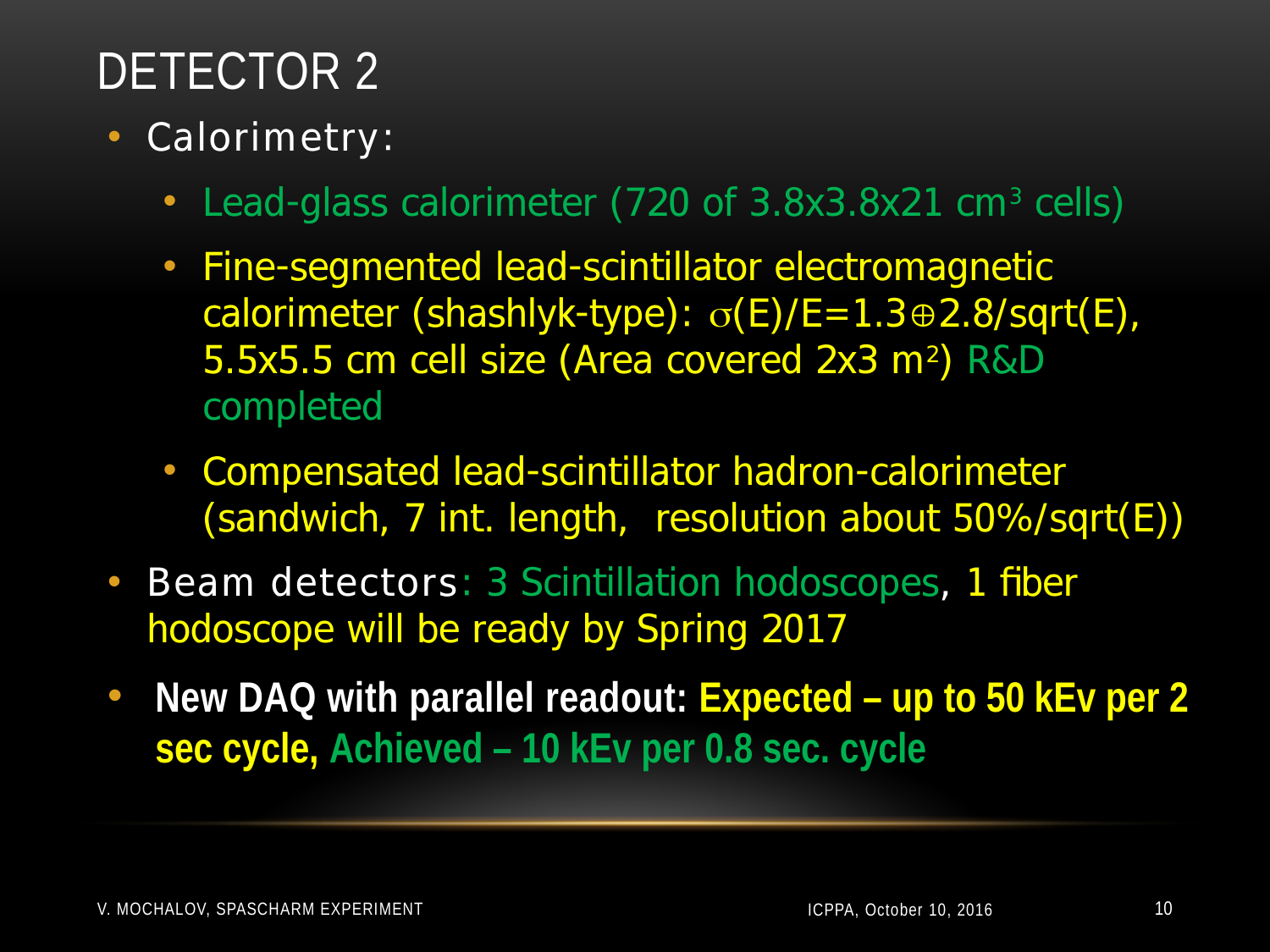

# DETECTOR 2
Calorimetry:
Lead-glass calorimeter (720 of 3.8x3.8x21 cm3 cells)
Fine-segmented lead-scintillator electromagnetic calorimeter (shashlyk-type): σ(E)/E=1.3⊕2.8/sqrt(E), 5.5x5.5 cm cell size (Area covered 2x3 m2) R&D completed
Compensated lead-scintillator hadron-calorimeter (sandwich, 7 int. length,  resolution about 50%/sqrt(E))
Beam detectors: 3 Scintillation hodoscopes, 1 fiber hodoscope will be ready by Spring 2017
New DAQ with parallel readout: Expected – up to 50 kEv per 2 sec cycle, Achieved – 10 kEv per 0.8 sec. cycle
V. Mochalov, SPASCHARM experiment
ICPPA, October 10, 2016
10